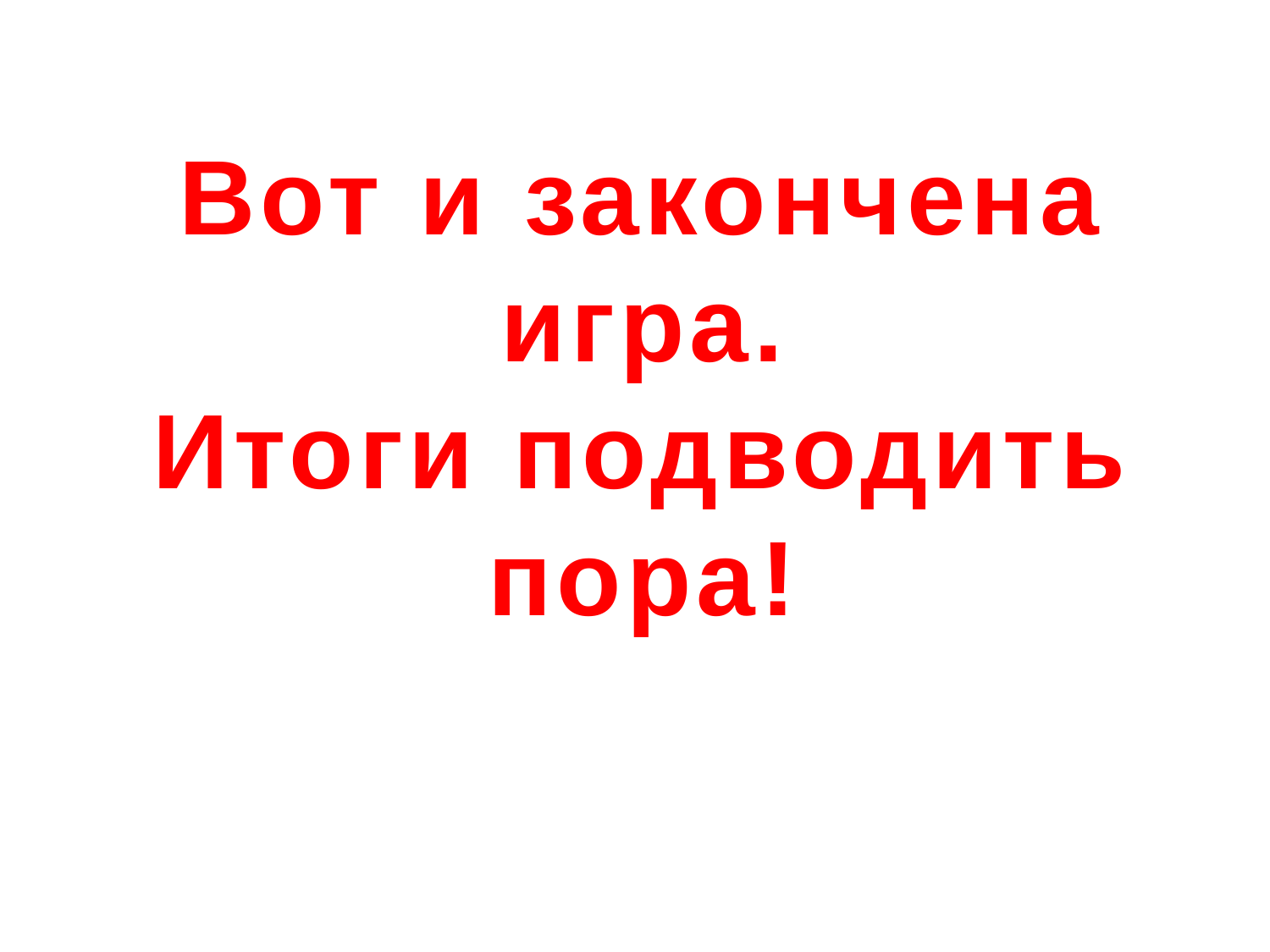

Вот и закончена игра.
Итоги подводить пора!